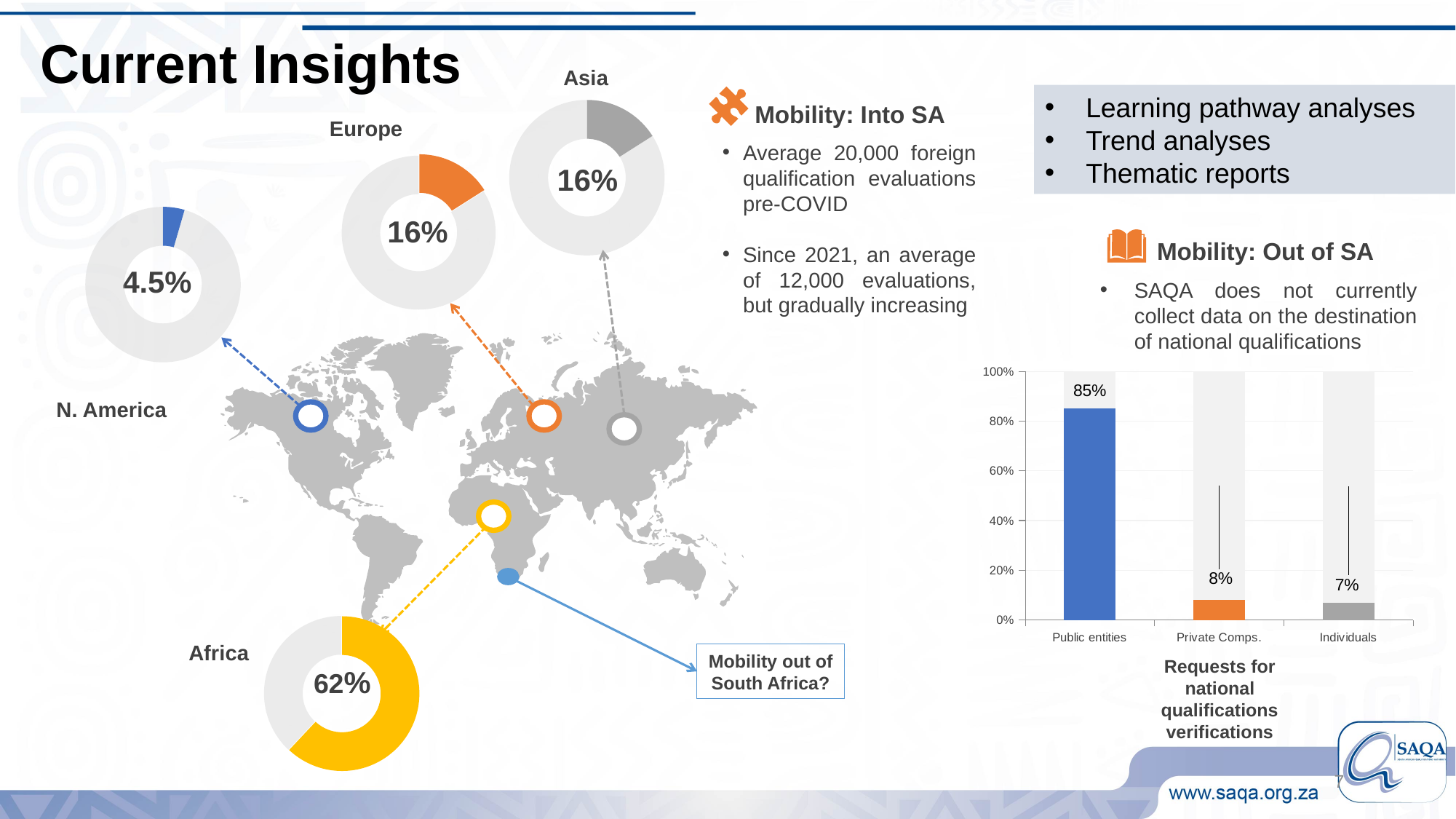

Current Insights
Asia

### Chart

| Category | Sales |
|---|---|
| 1st Qtr | 16.0 |
| 2nd Qtr | 84.0 |
Learning pathway analyses
Trend analyses
Thematic reports

Mobility: Into SA
Europe

### Chart

| Category | Sales |
|---|---|
| 1st Qtr | 16.0 |
| 2nd Qtr | 84.0 |
Average 20,000 foreign qualification evaluations pre-COVID

Since 2021, an average of 12,000 evaluations, but gradually increasing
16%

### Chart

| Category | Sales |
|---|---|
| 1st Qtr | 4.5 |
| 2nd Qtr | 95.5 |
16%

Mobility: Out of SA
4.5%
SAQA does not currently collect data on the destination of national qualifications

### Chart

| Category | Series 1 | Series 2 |
|---|---|---|
| Public entities | 85.0 | 15.0 |
| Private Comps. | 8.0 | 92.0 |
| Individuals | 7.0 | 93.0 |
N. America

### Chart

| Category | Sales |
|---|---|
| 1st Qtr | 62.0 |
| 2nd Qtr | 38.0 |
Africa
Mobility out of South Africa?
Requests for national qualifications verifications
62%
7